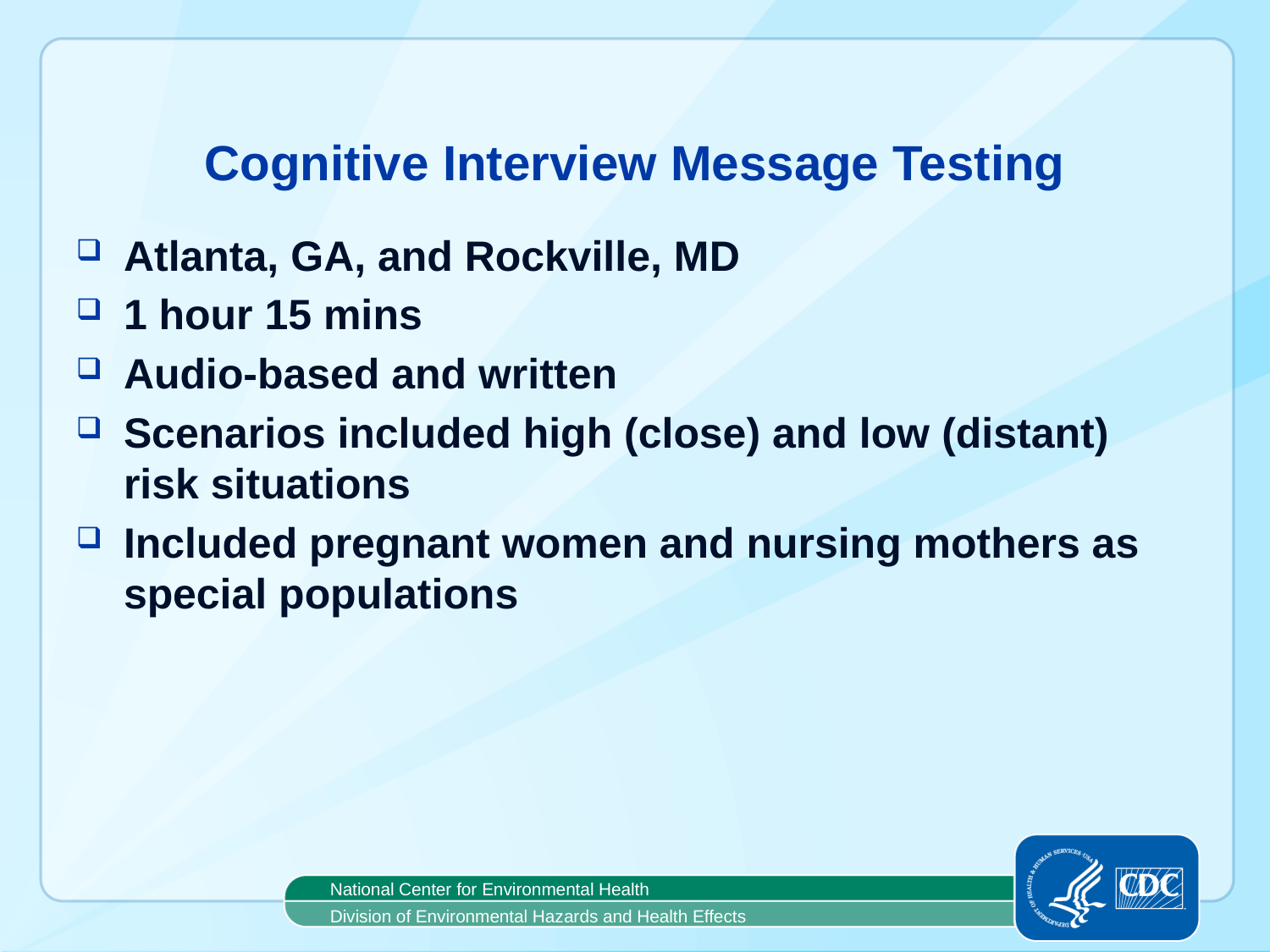

# Cognitive Interview Message Testing
Atlanta, GA, and Rockville, MD
1 hour 15 mins
Audio-based and written
Scenarios included high (close) and low (distant) risk situations
Included pregnant women and nursing mothers as special populations